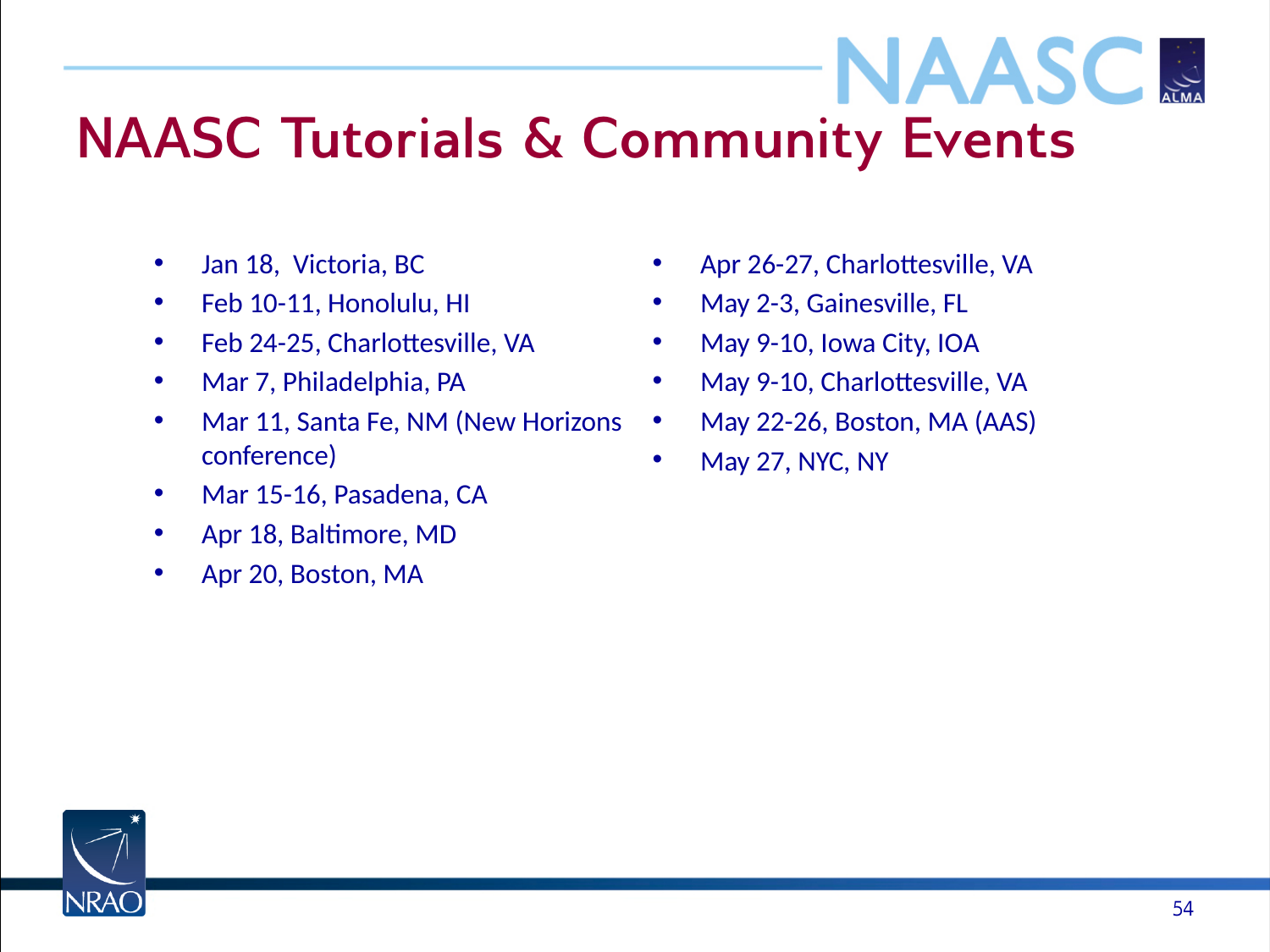

# NAASC Tutorials & Community Events
Jan 18,  Victoria, BC
Feb 10-11, Honolulu, HI
Feb 24-25, Charlottesville, VA
Mar 7, Philadelphia, PA
Mar 11, Santa Fe, NM (New Horizons conference)
Mar 15-16, Pasadena, CA
Apr 18, Baltimore, MD
Apr 20, Boston, MA
Apr 26-27, Charlottesville, VA
May 2-3, Gainesville, FL
May 9-10, Iowa City, IOA
May 9-10, Charlottesville, VA
May 22-26, Boston, MA (AAS)
May 27, NYC, NY

54